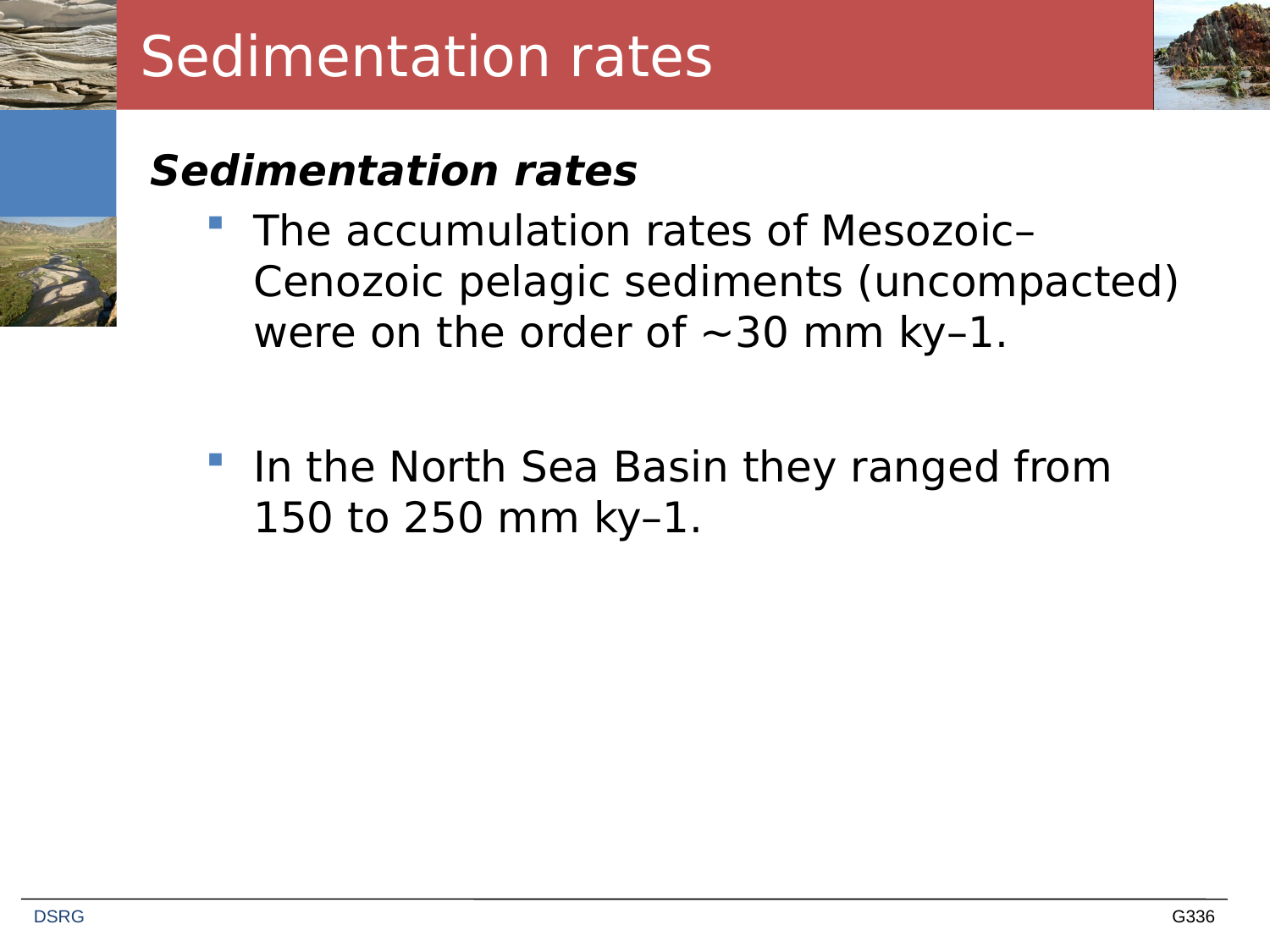

# Sedimentation rates
Sedimentation rates
The accumulation rates of Mesozoic–Cenozoic pelagic sediments (uncompacted) were on the order of ~30 mm ky–1.

In the North Sea Basin they ranged from 150 to 250 mm ky–1.
DSRG
G336